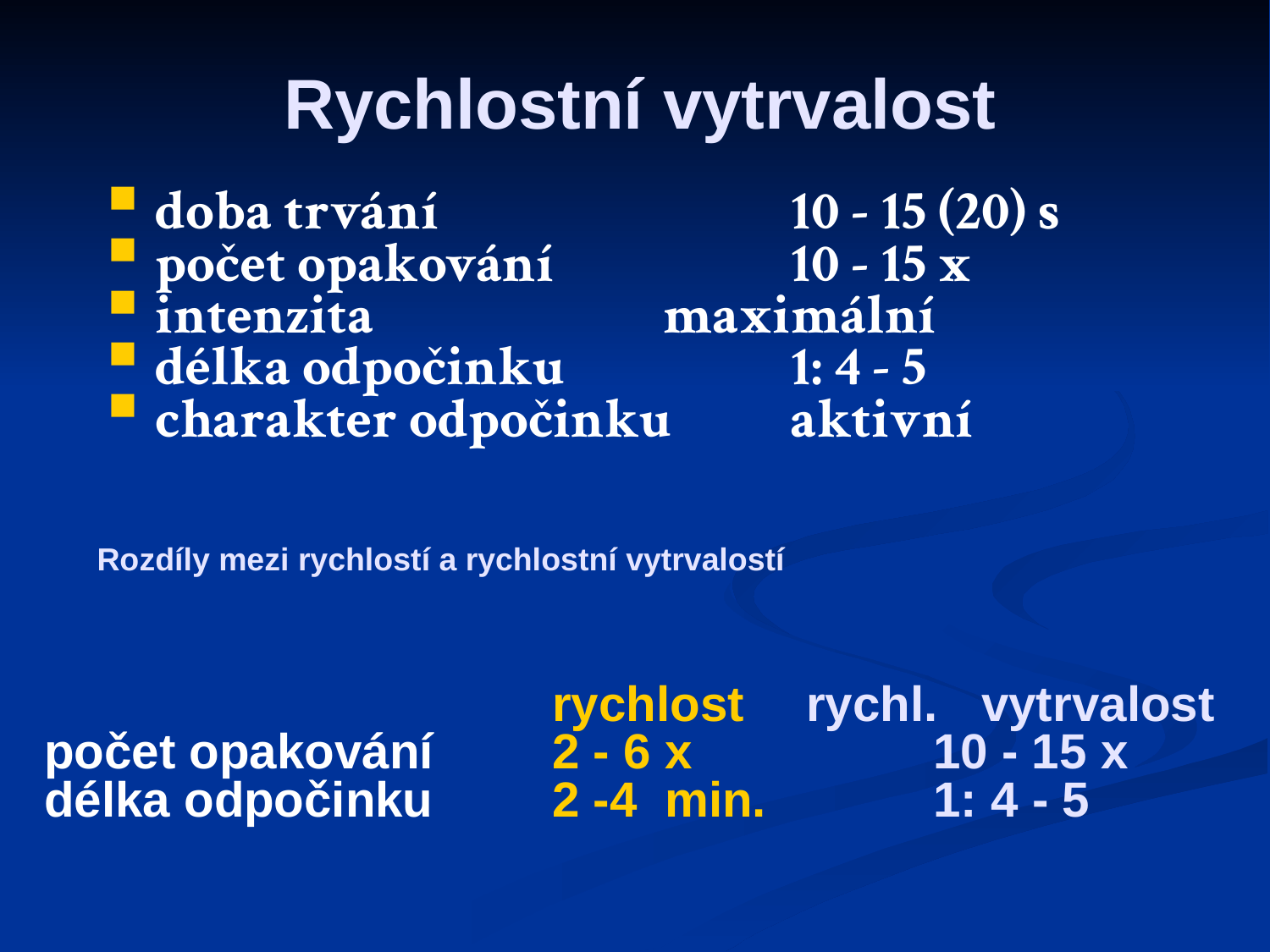

# Rychlostní vytrvalost
doba trvání			10 - 15 (20) s
počet opakování		10 - 15 x
intenzita			maximální
délka odpočinku		1: 4 - 5
charakter odpočinku	aktivní
Rozdíly mezi rychlostí a rychlostní vytrvalostí
				rychlost	rychl. vytrvalost počet opakování	2 - 6 x		10 - 15 x
délka odpočinku	2 -4  min.		1: 4 - 5